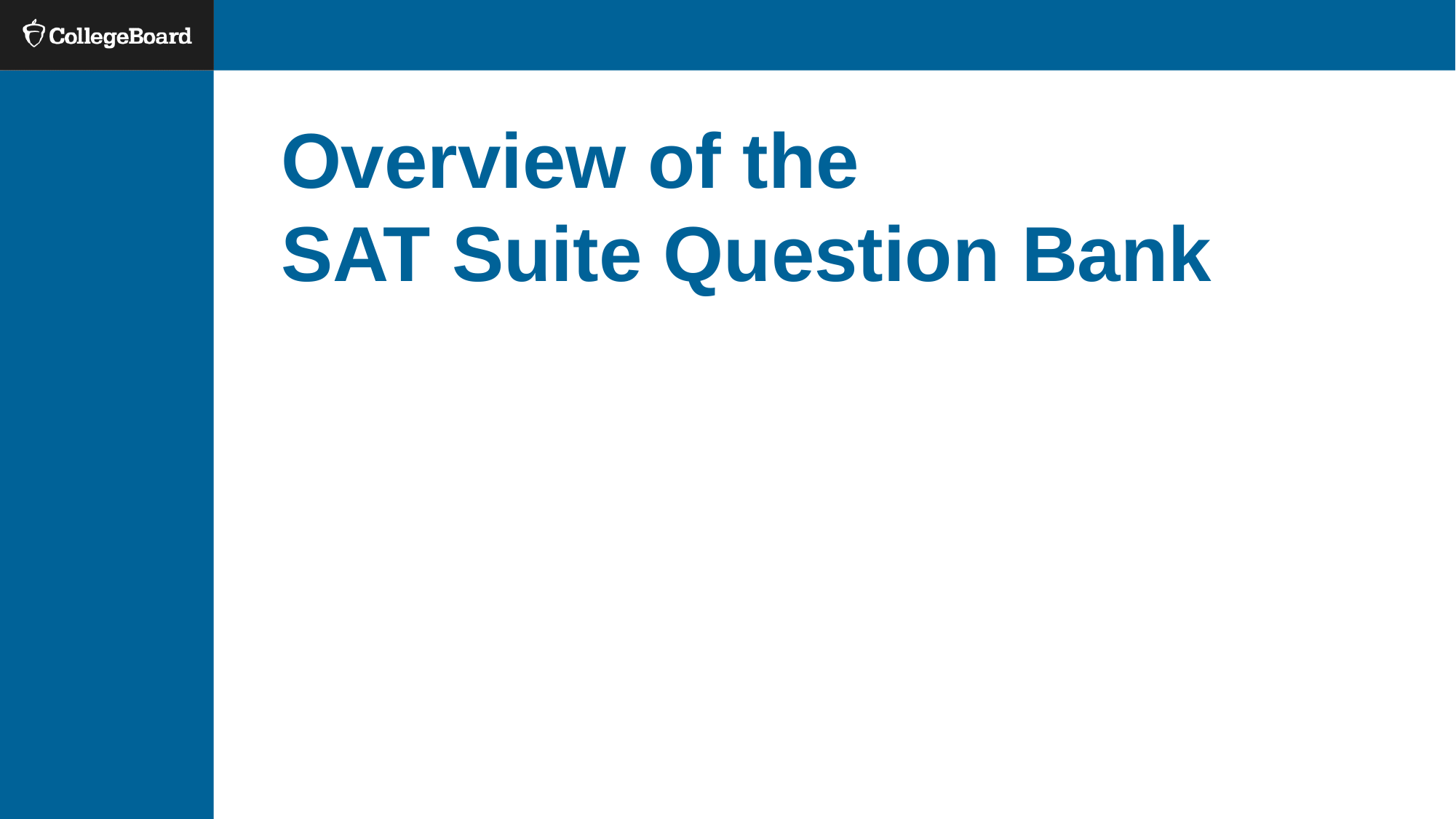

# Overview of the SAT Suite Question Bank